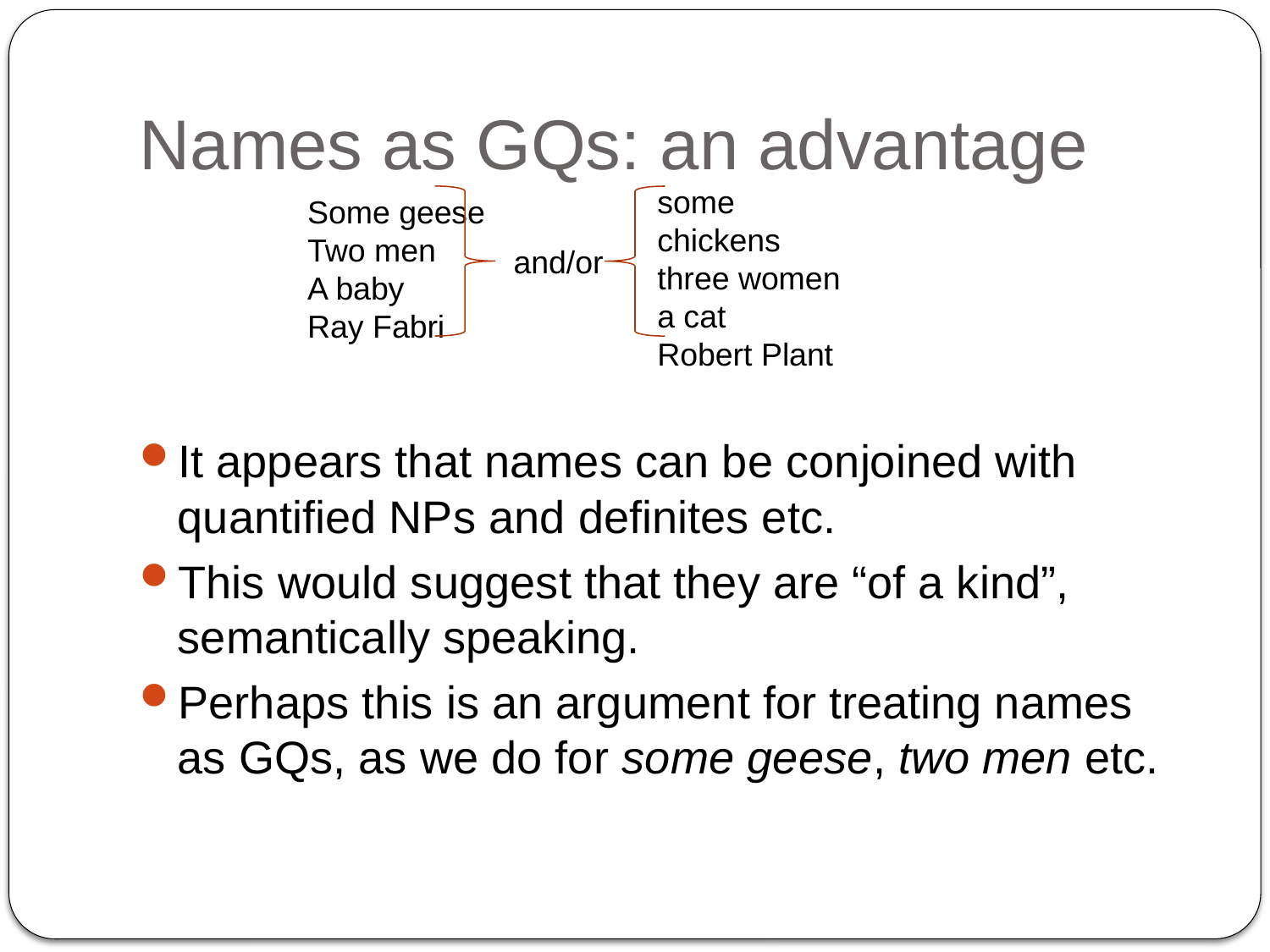

# Names as GQs: an advantage
some chickens
three women
a cat
Robert Plant
Some geese
Two men
A baby
Ray Fabri

and/or
It appears that names can be conjoined with quantified NPs and definites etc.
This would suggest that they are “of a kind”, semantically speaking.
Perhaps this is an argument for treating names as GQs, as we do for some geese, two men etc.